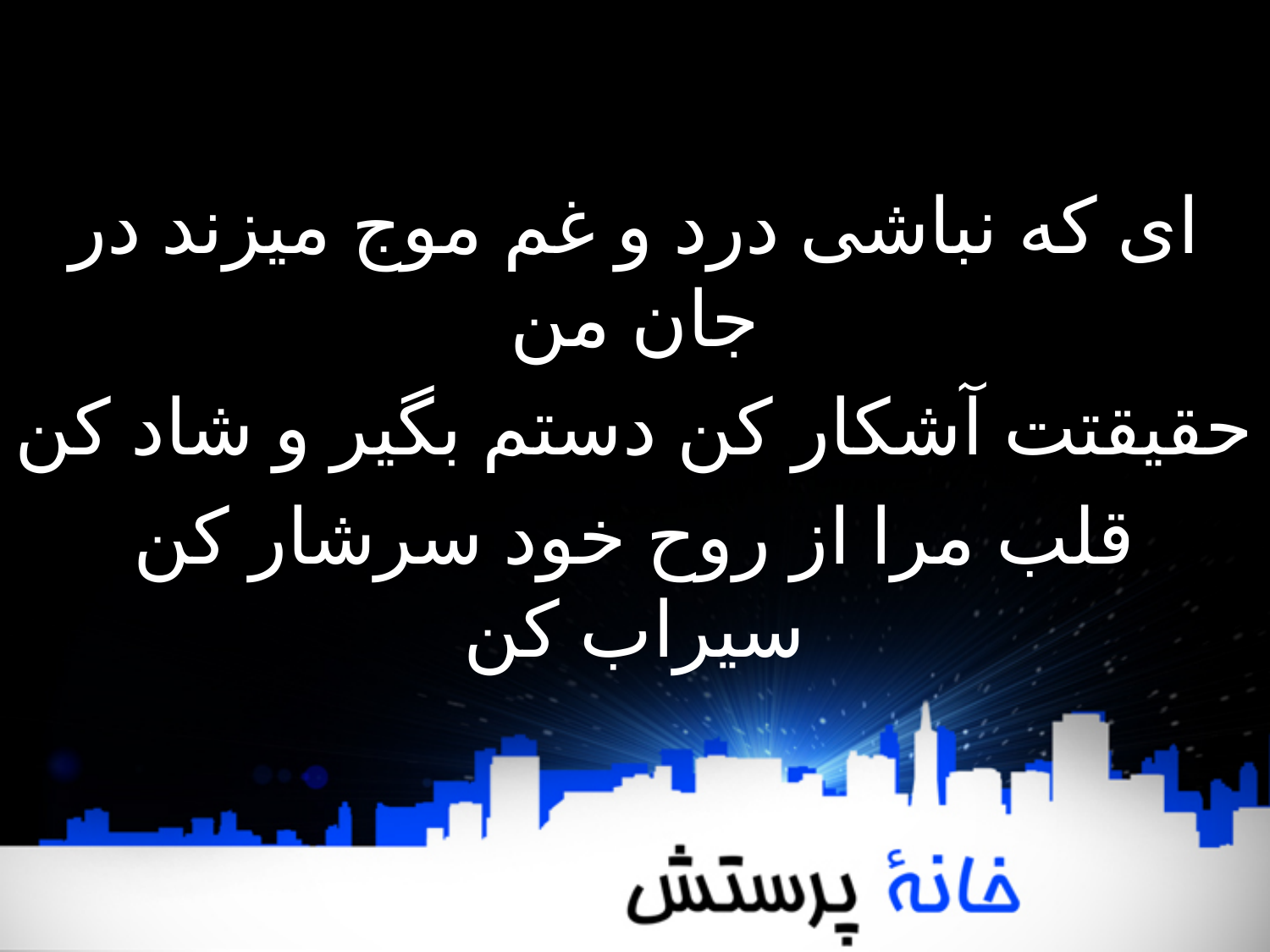

ای که نباشی درد و غم موج میزند در جان من
حقیقتت آشکار کن دستم بگیر و شاد کن
قلب مرا از روح خود سرشار کن سیراب کن